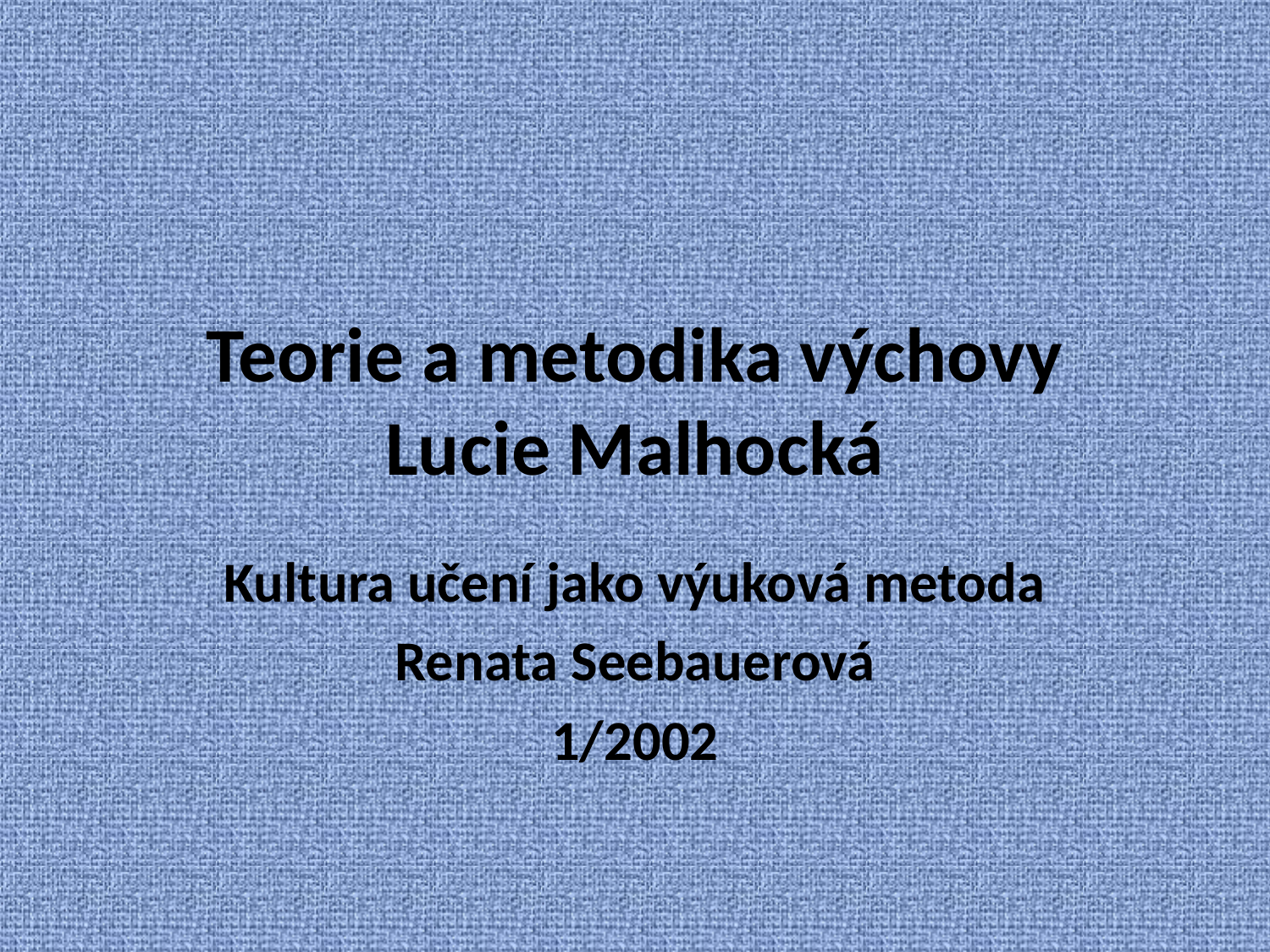

# Teorie a metodika výchovy Lucie Malhocká
Kultura učení jako výuková metoda
Renata Seebauerová
1/2002